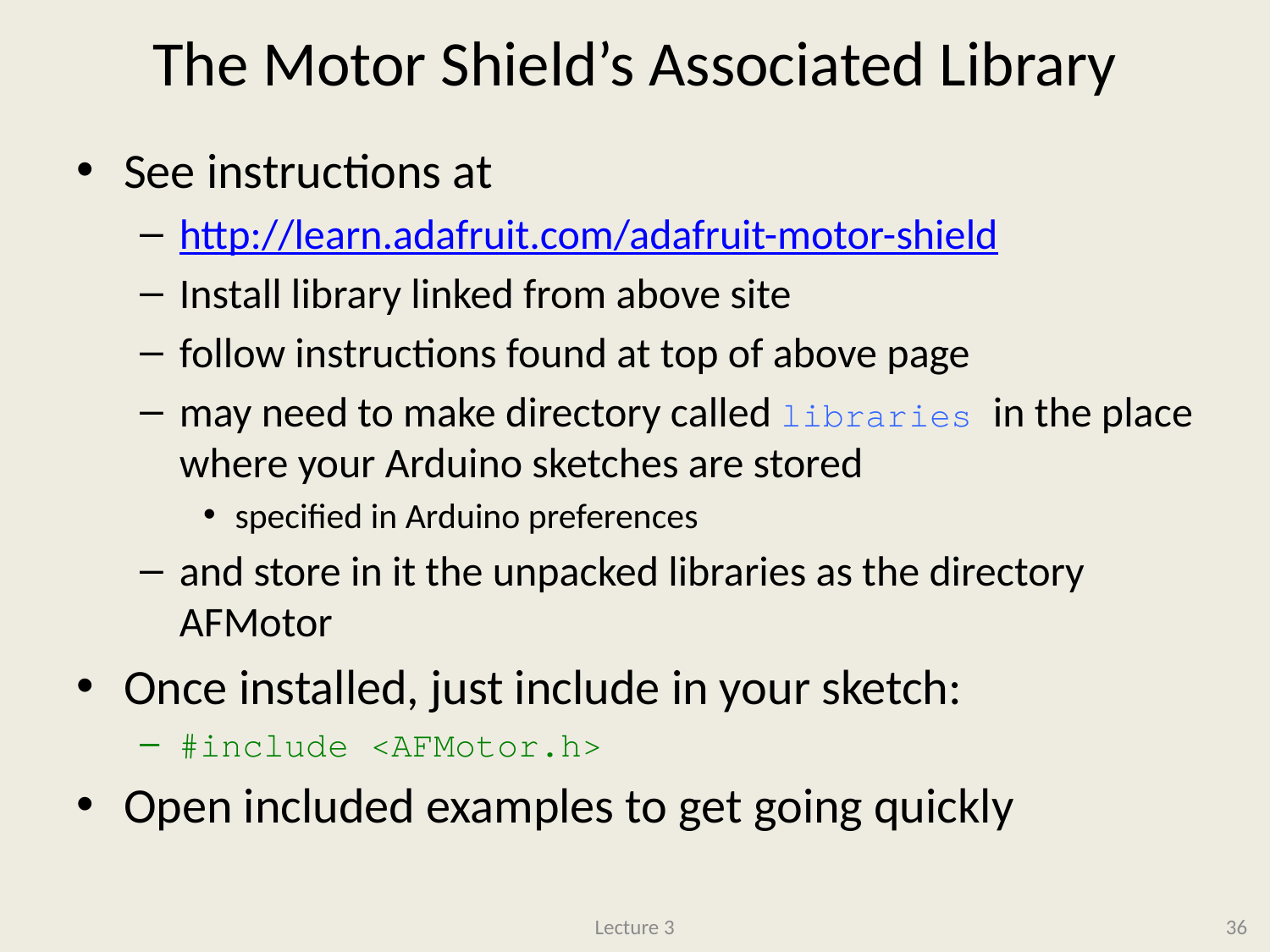

# The Motor Shield’s Associated Library
See instructions at
http://learn.adafruit.com/adafruit-motor-shield
Install library linked from above site
follow instructions found at top of above page
may need to make directory called libraries in the place where your Arduino sketches are stored
specified in Arduino preferences
and store in it the unpacked libraries as the directory AFMotor
Once installed, just include in your sketch:
#include <AFMotor.h>
Open included examples to get going quickly
Lecture 3
36